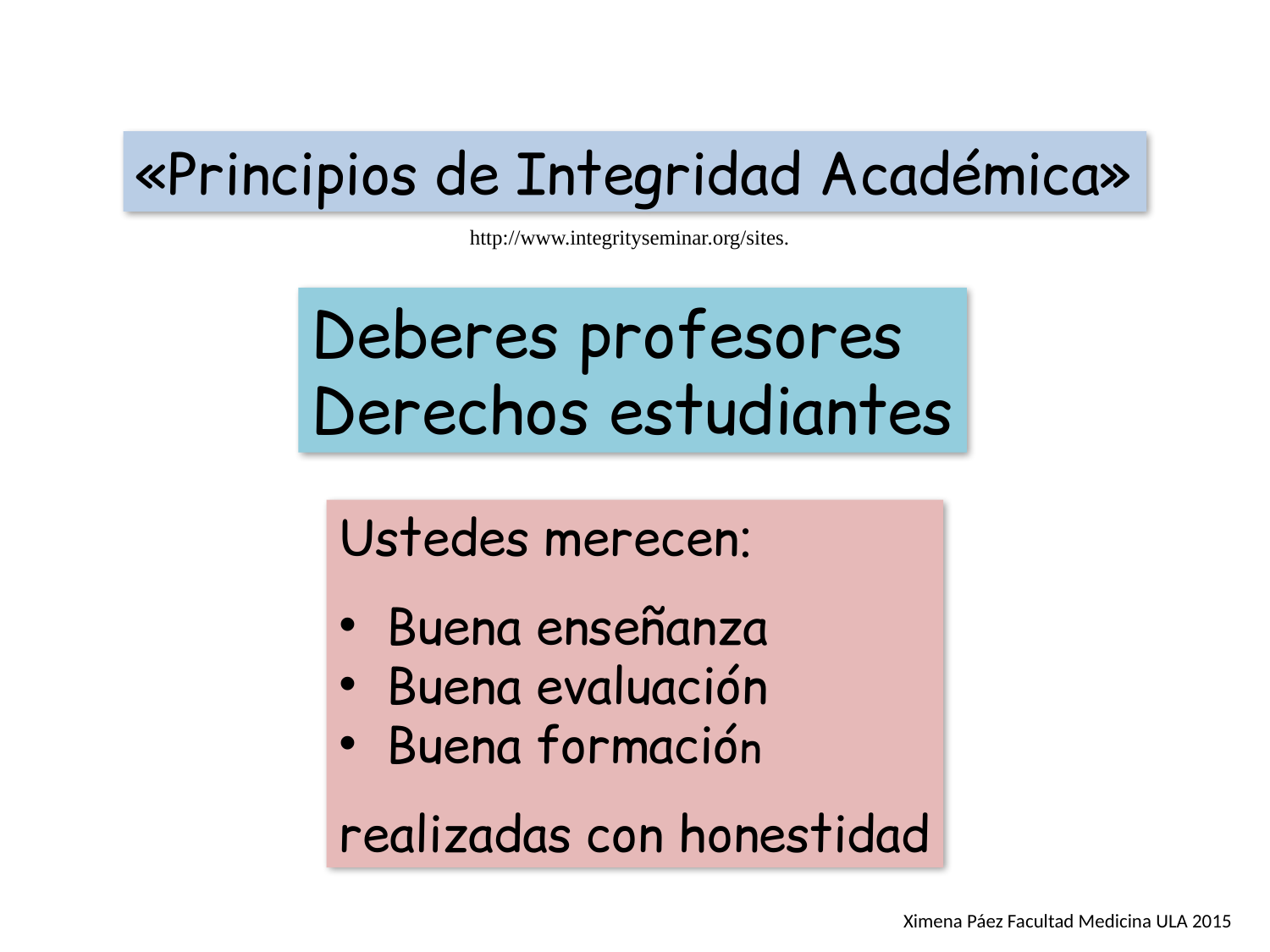

«Principios de Integridad Académica»
http://www.integrityseminar.org/sites.
Deberes profesores
Derechos estudiantes
Ustedes merecen:

Buena enseñanza
Buena evaluación
Buena formación

realizadas con honestidad
Ximena Páez Facultad Medicina ULA 2015